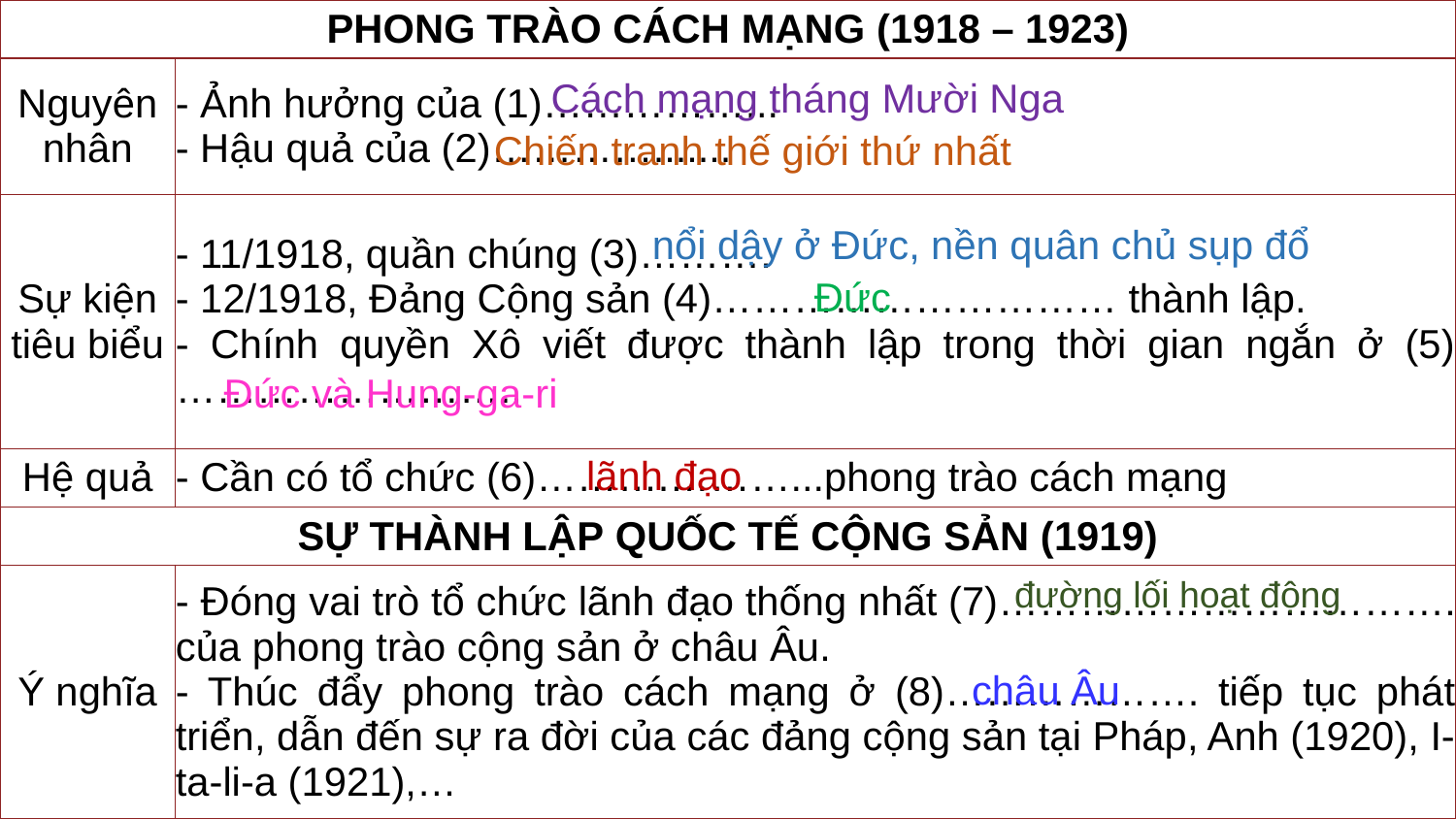

| PHONG TRÀO CÁCH MẠNG (1918 – 1923) |  |
| --- | --- |
| Nguyên nhân | - Ảnh hưởng của (1)……………... - Hậu quả của (2)…………....... |
| Sự kiện tiêu biểu | - 11/1918, quần chúng (3)………. - 12/1918, Đảng Cộng sản (4)………………………… thành lập. - Chính quyền Xô viết được thành lập trong thời gian ngắn ở (5)…………………….. |
| Hệ quả | - Cần có tổ chức (6)……….………...phong trào cách mạng |
| SỰ THÀNH LẬP QUỐC TẾ CỘNG SẢN (1919) |  |
| Ý nghĩa | - Đóng vai trò tổ chức lãnh đạo thống nhất (7)……………………………. của phong trào cộng sản ở châu Âu. - Thúc đẩy phong trào cách mạng ở (8)………………. tiếp tục phát triển, dẫn đến sự ra đời của các đảng cộng sản tại Pháp, Anh (1920), I-ta-li-a (1921),… |
Cách mạng tháng Mười Nga
Chiến tranh thế giới thứ nhất
nổi dậy ở Đức, nền quân chủ sụp đổ
Đức
Đức và Hung-ga-ri
lãnh đạo
đường lối hoạt động
châu Âu